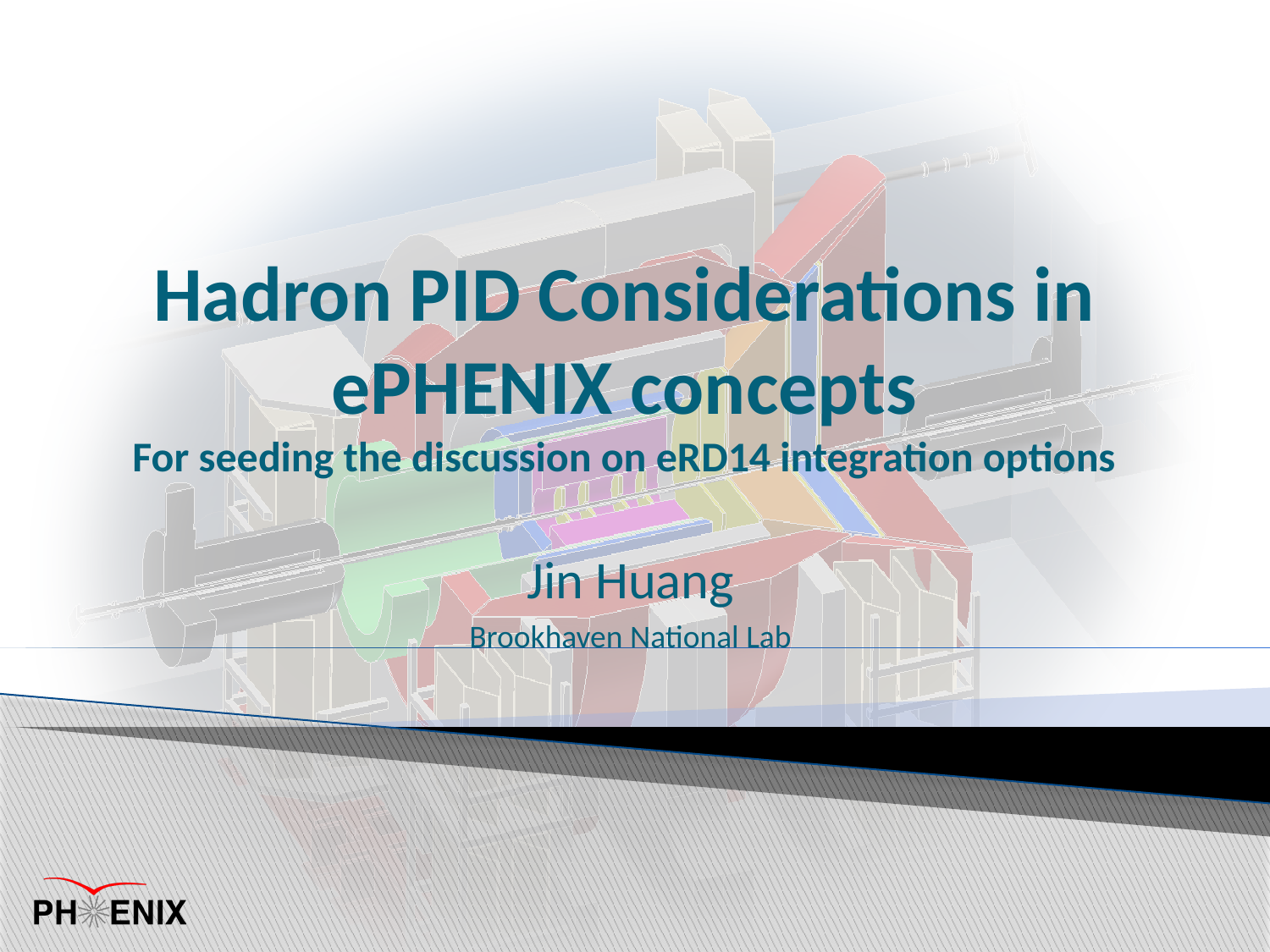

# Hadron PID Considerations in ePHENIX concepts For seeding the discussion on eRD14 integration options
Jin Huang
Brookhaven National Lab